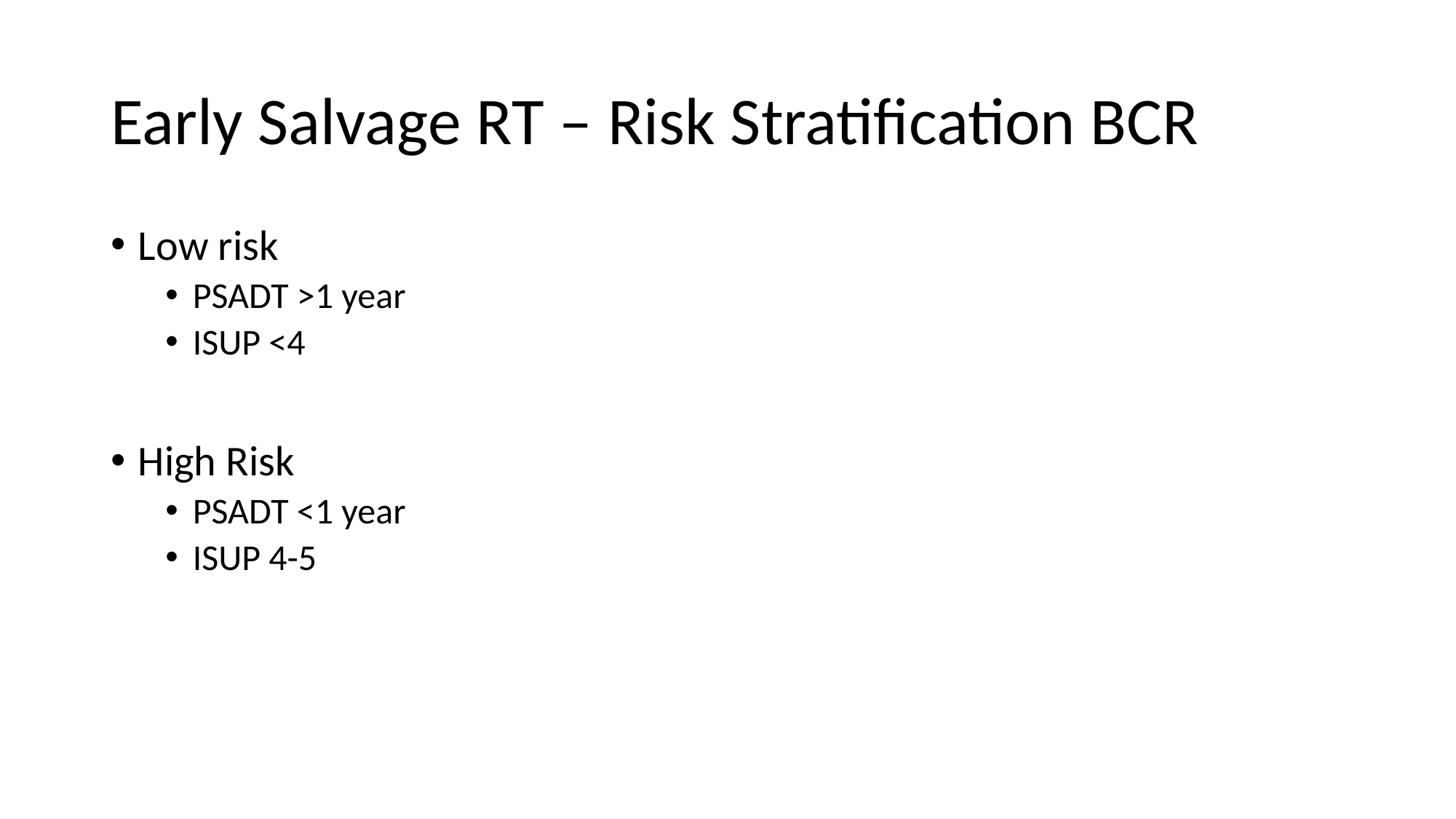

# Early Salvage RT – Risk Stratification BCR
Low risk
PSADT >1 year
ISUP <4

High Risk
PSADT <1 year
ISUP 4-5